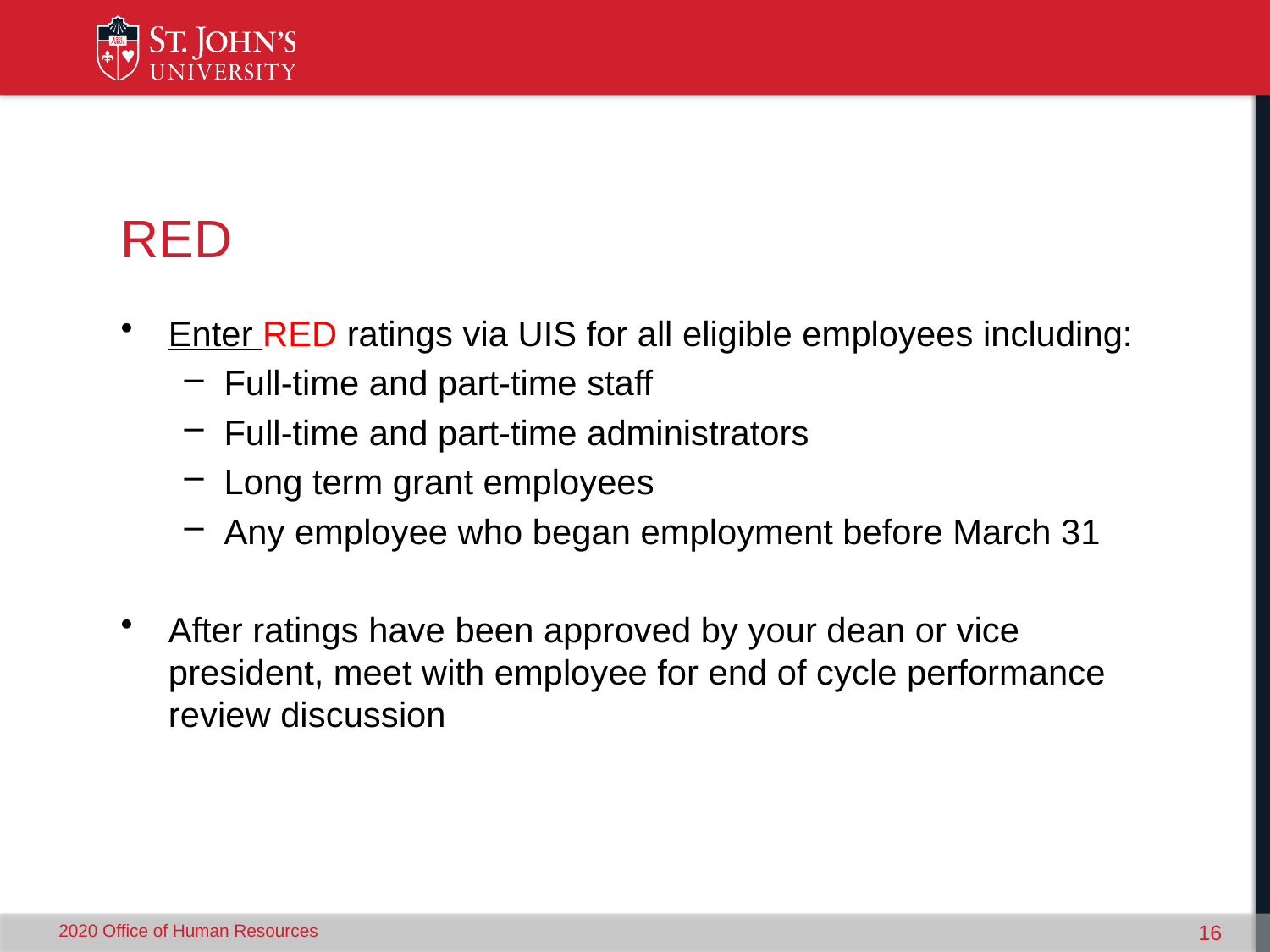

# RED
Enter RED ratings via UIS for all eligible employees including:
Full-time and part-time staff
Full-time and part-time administrators
Long term grant employees
Any employee who began employment before March 31

After ratings have been approved by your dean or vice president, meet with employee for end of cycle performance review discussion
2020 Office of Human Resources